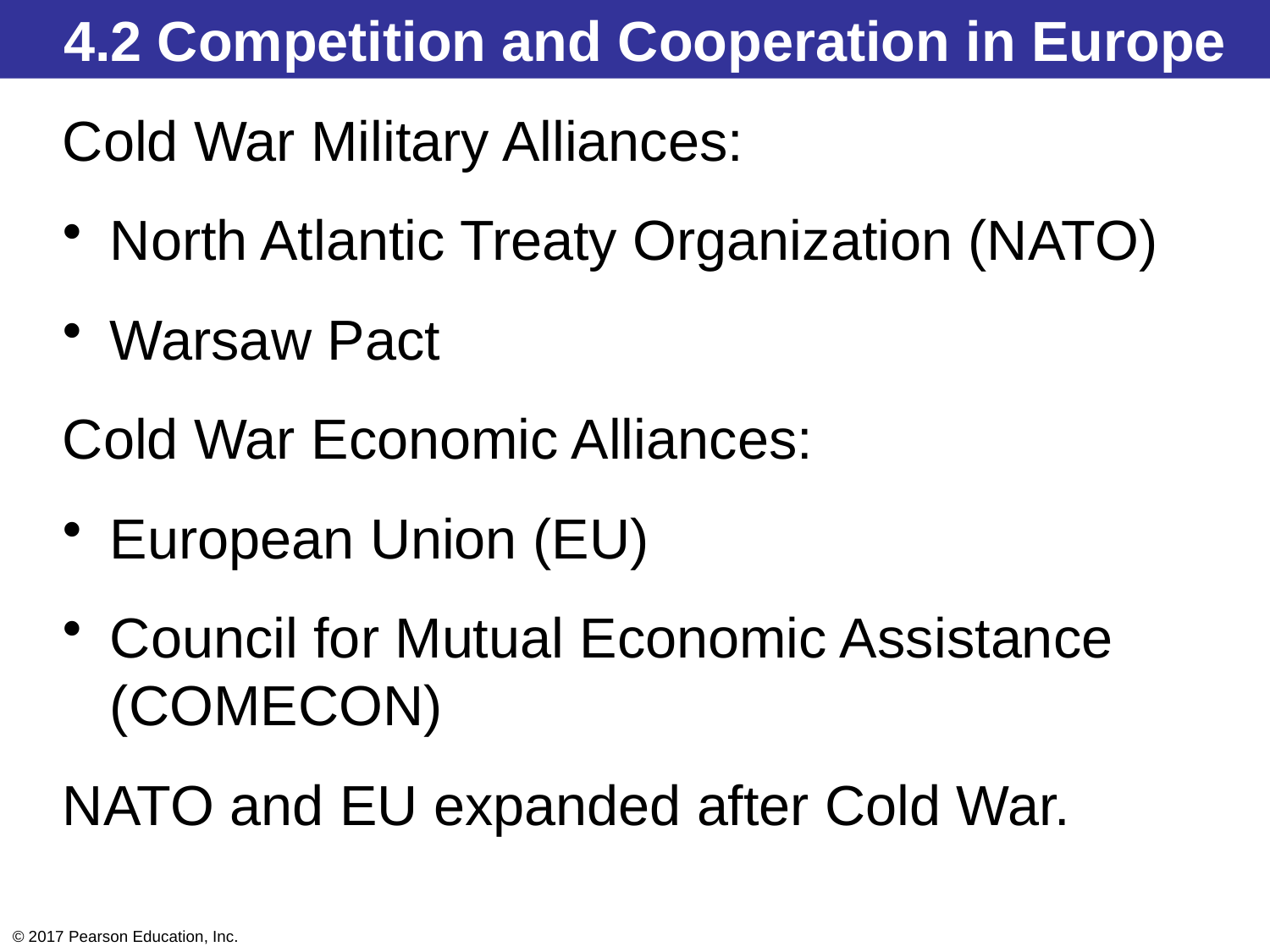

4.2 Competition and Cooperation in Europe
Cold War Military Alliances:
North Atlantic Treaty Organization (NATO)
Warsaw Pact
Cold War Economic Alliances:
European Union (EU)
Council for Mutual Economic Assistance (COMECON)
NATO and EU expanded after Cold War.